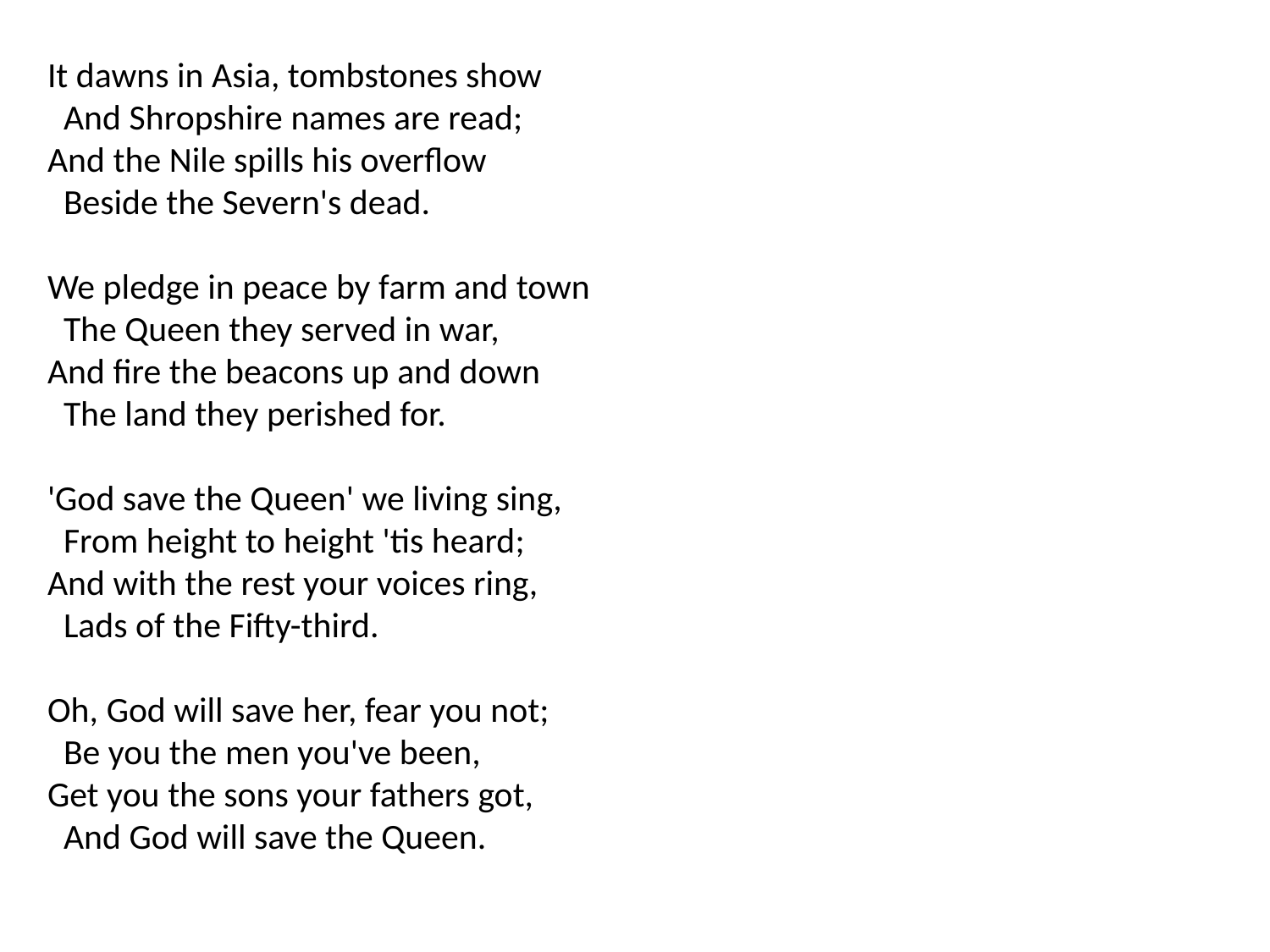

It dawns in Asia, tombstones show
  And Shropshire names are read;
And the Nile spills his overflow
  Beside the Severn's dead.

We pledge in peace by farm and town
  The Queen they served in war,
And fire the beacons up and down
  The land they perished for.

'God save the Queen' we living sing,
  From height to height 'tis heard;
And with the rest your voices ring,
  Lads of the Fifty-third.

Oh, God will save her, fear you not;
  Be you the men you've been,
Get you the sons your fathers got,
  And God will save the Queen.